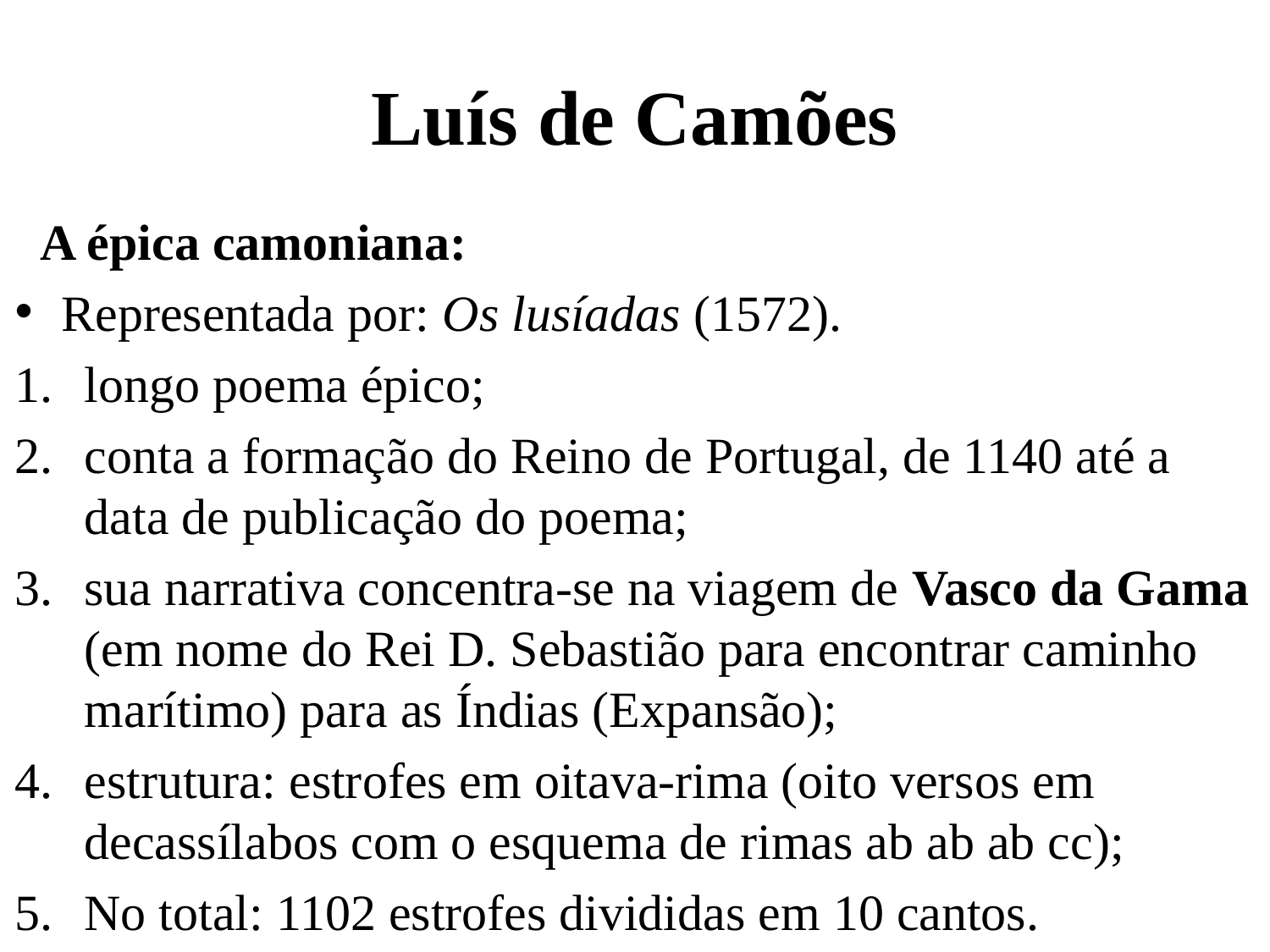

# Luís de Camões
  A épica camoniana:
Representada por: Os lusíadas (1572).
longo poema épico;
conta a formação do Reino de Portugal, de 1140 até a data de publicação do poema;
sua narrativa concentra-se na viagem de Vasco da Gama (em nome do Rei D. Sebastião para encontrar caminho marítimo) para as Índias (Expansão);
estrutura: estrofes em oitava-rima (oito versos em decassílabos com o esquema de rimas ab ab ab cc);
No total: 1102 estrofes divididas em 10 cantos.